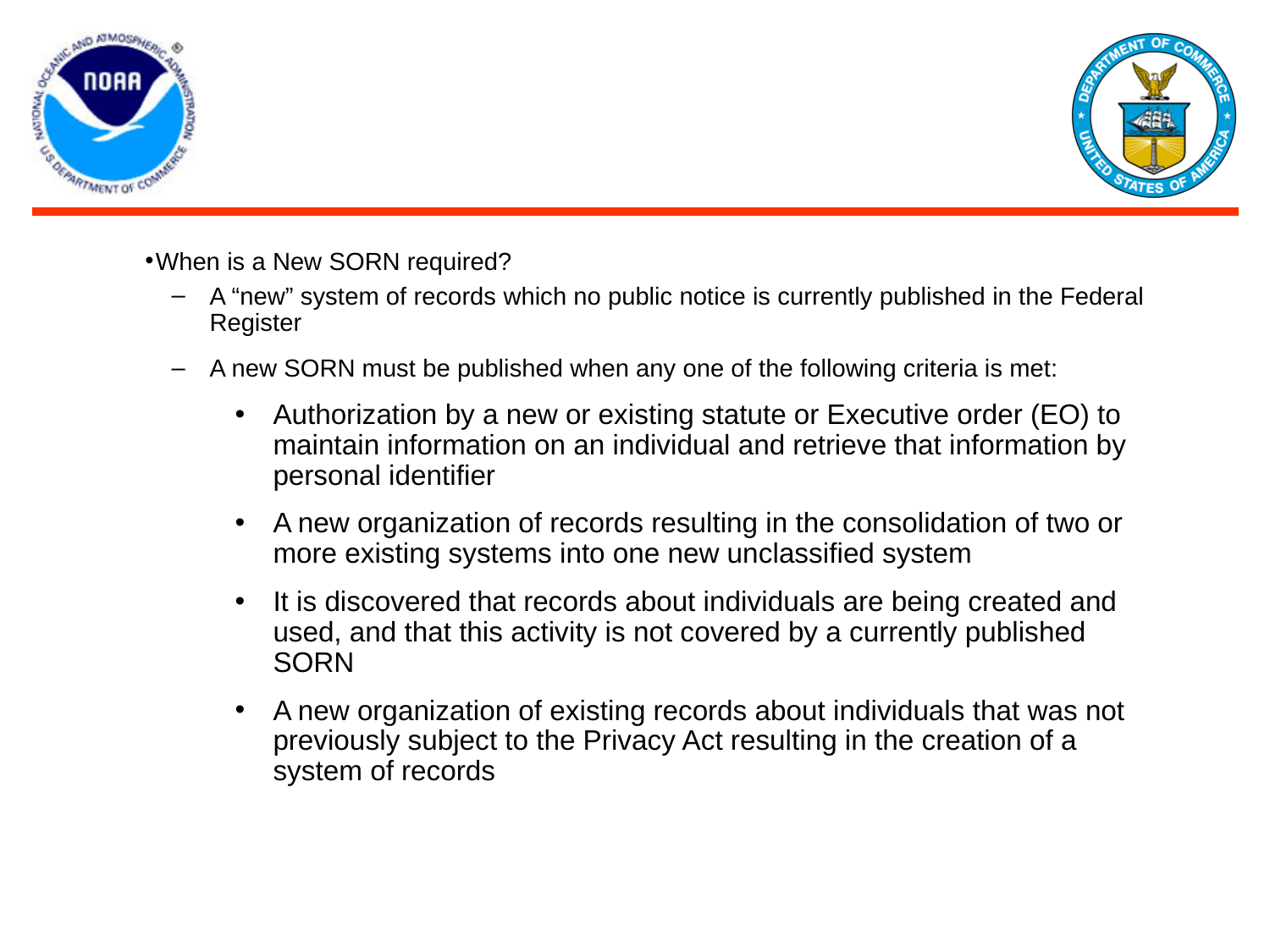

When is a New SORN required?
A “new” system of records which no public notice is currently published in the Federal Register
A new SORN must be published when any one of the following criteria is met:
Authorization by a new or existing statute or Executive order (EO) to maintain information on an individual and retrieve that information by personal identifier
A new organization of records resulting in the consolidation of two or more existing systems into one new unclassified system
It is discovered that records about individuals are being created and used, and that this activity is not covered by a currently published SORN
A new organization of existing records about individuals that was not previously subject to the Privacy Act resulting in the creation of a system of records